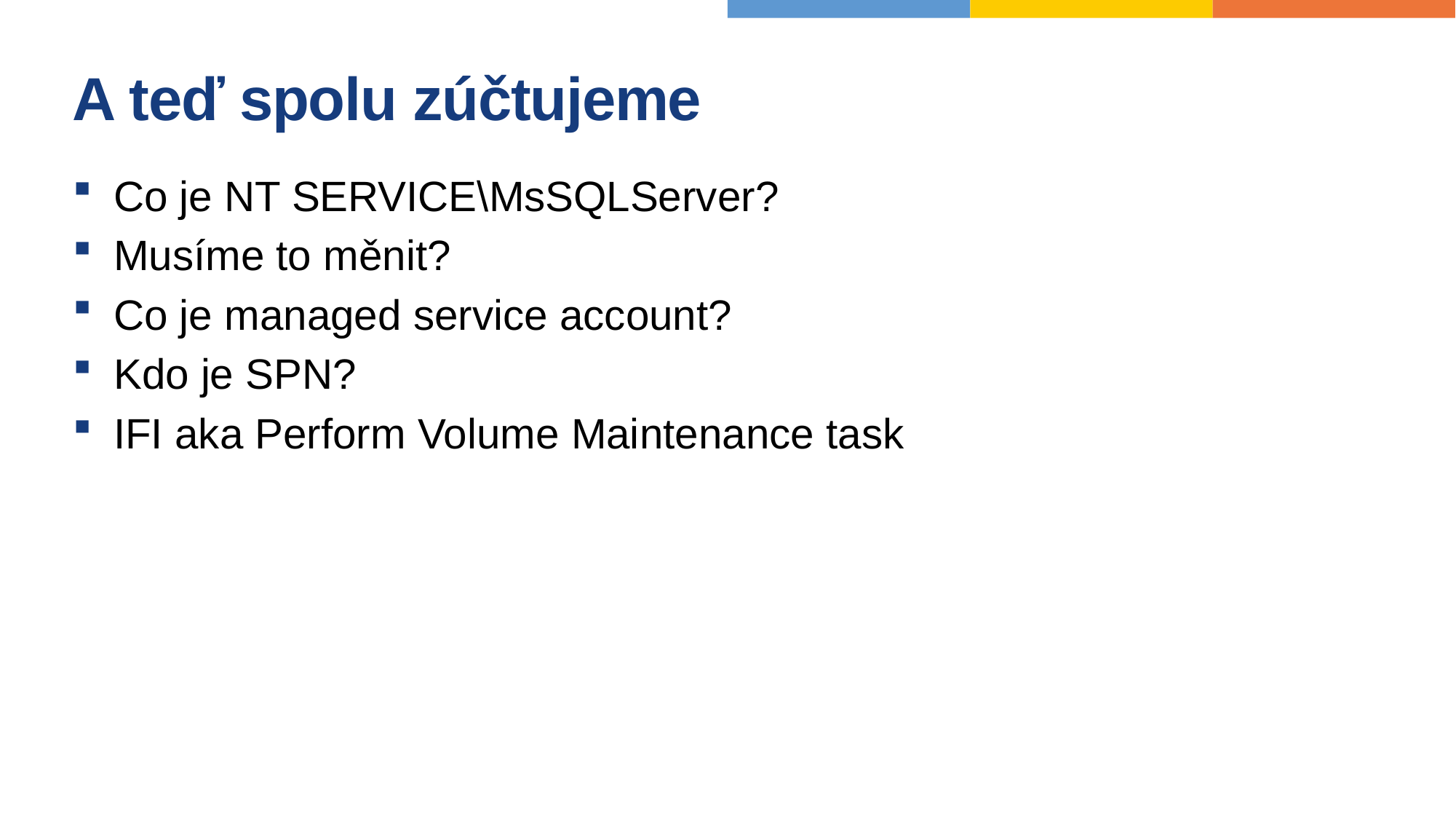

# A teď spolu zúčtujeme
Co je NT SERVICE\MsSQLServer?
Musíme to měnit?
Co je managed service account?
Kdo je SPN?
IFI aka Perform Volume Maintenance task